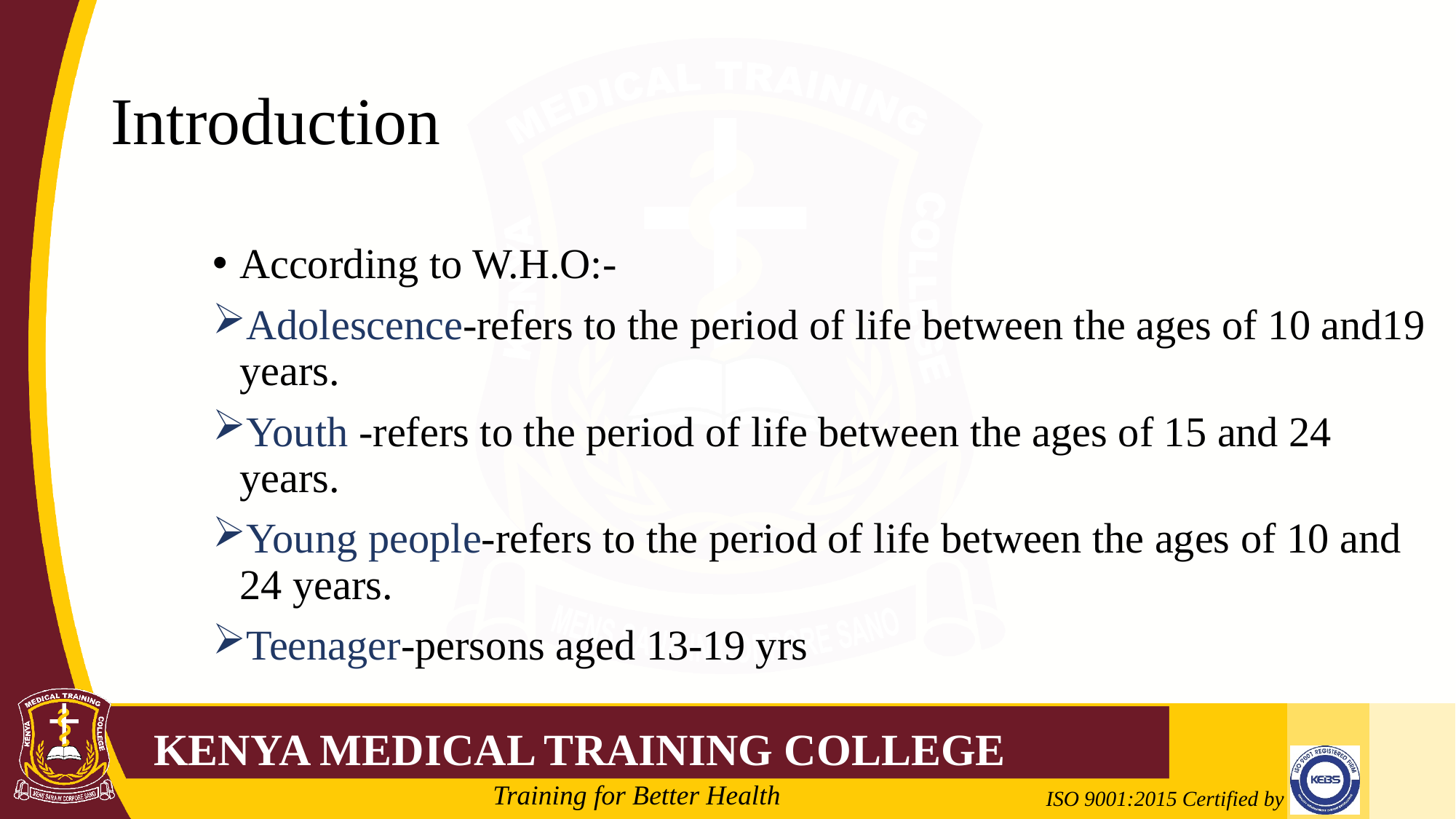

# Introduction
According to W.H.O:-
Adolescence-refers to the period of life between the ages of 10 and19 years.
Youth -refers to the period of life between the ages of 15 and 24 years.
Young people-refers to the period of life between the ages of 10 and 24 years.
Teenager-persons aged 13-19 yrs